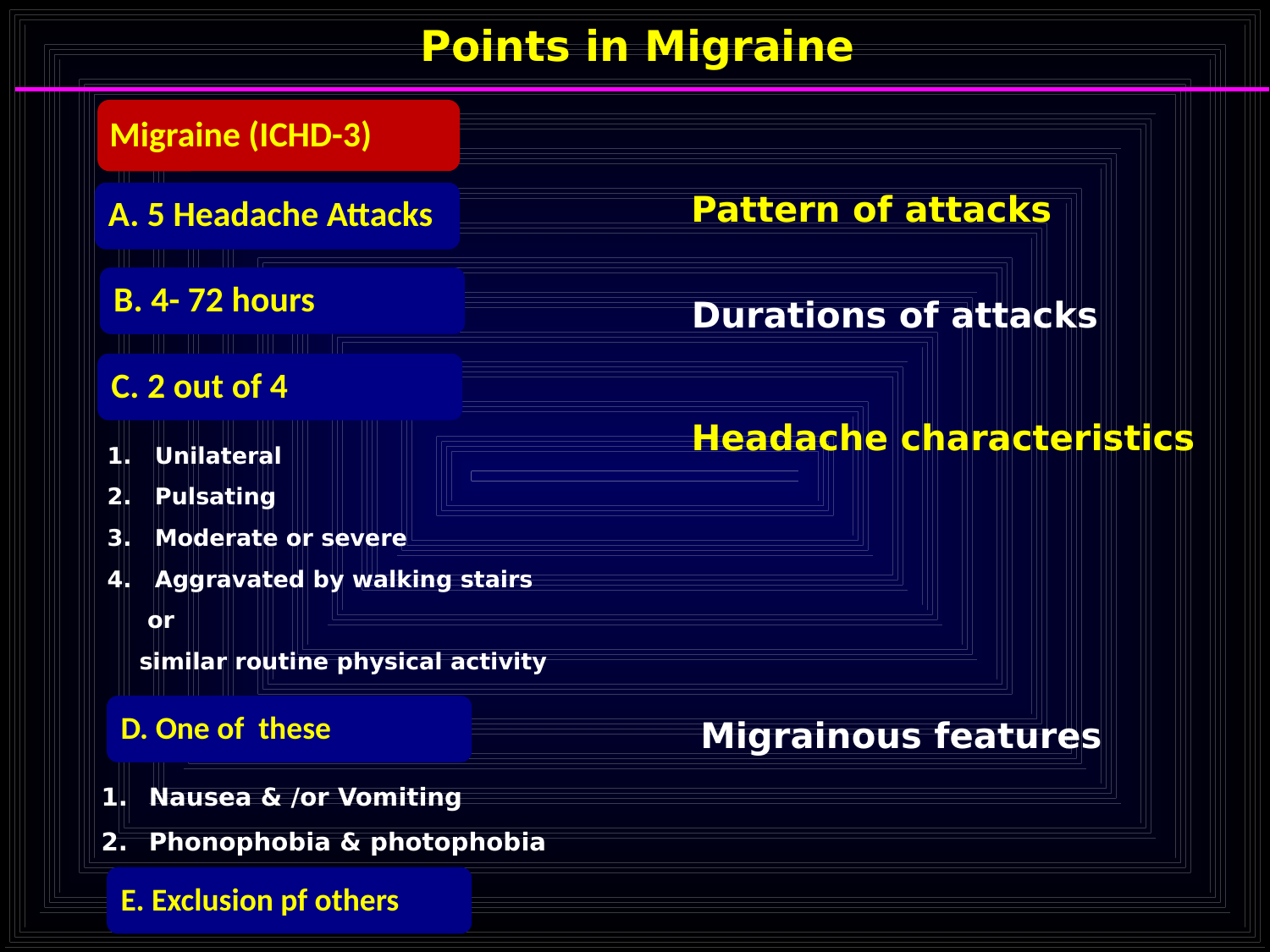

Points in Migraine

Migraine (ICHD-3)
Pattern of attacks

A. 5 Headache Attacks

B. 4- 72 hours
Durations of attacks

C. 2 out of 4
Headache characteristics
Unilateral
Pulsating
Moderate or severe
Aggravated by walking stairs
     or
    similar routine physical activity

D. One of  these
Migrainous features
Nausea & /or Vomiting
Phonophobia & photophobia

E. Exclusion pf others